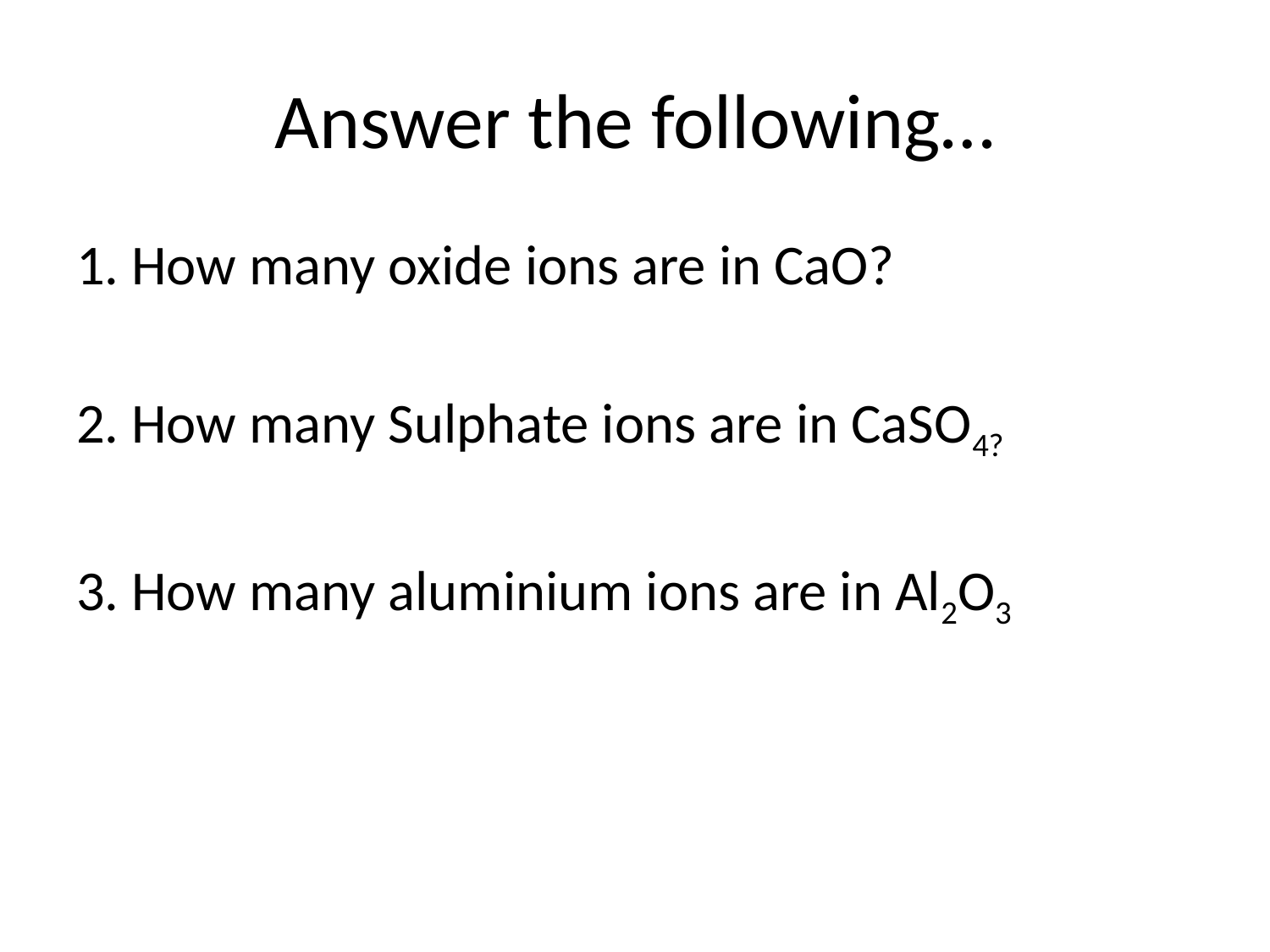

# Answer the following…
1. How many oxide ions are in CaO?

2. How many Sulphate ions are in CaSO4?

3. How many aluminium ions are in Al2O3